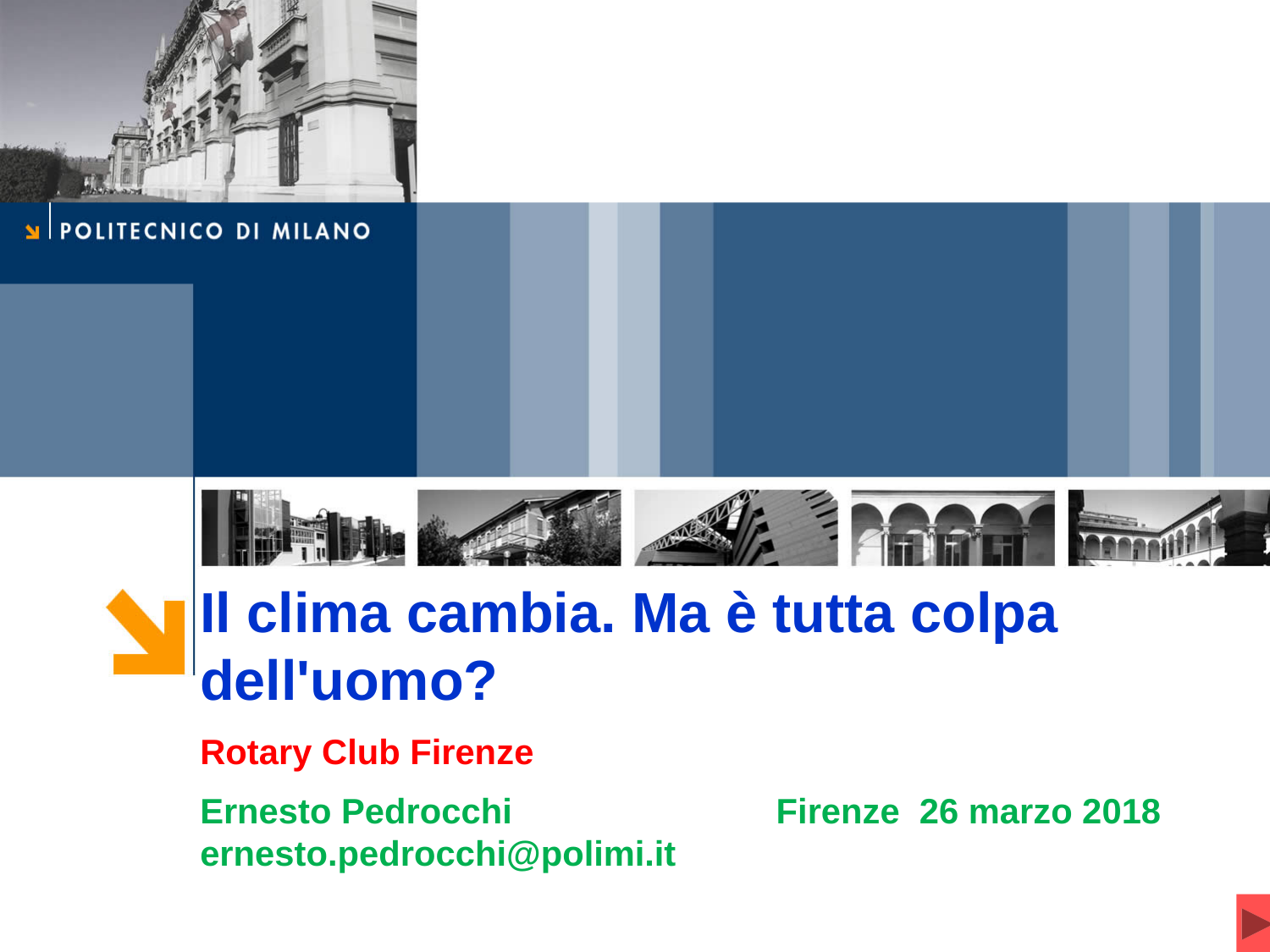

Il clima cambia. Ma è tutta colpa dell'uomo?
Rotary Club Firenze
Ernesto Pedrocchi 		       Firenze  26 marzo 2018 ernesto.pedrocchi@polimi.it